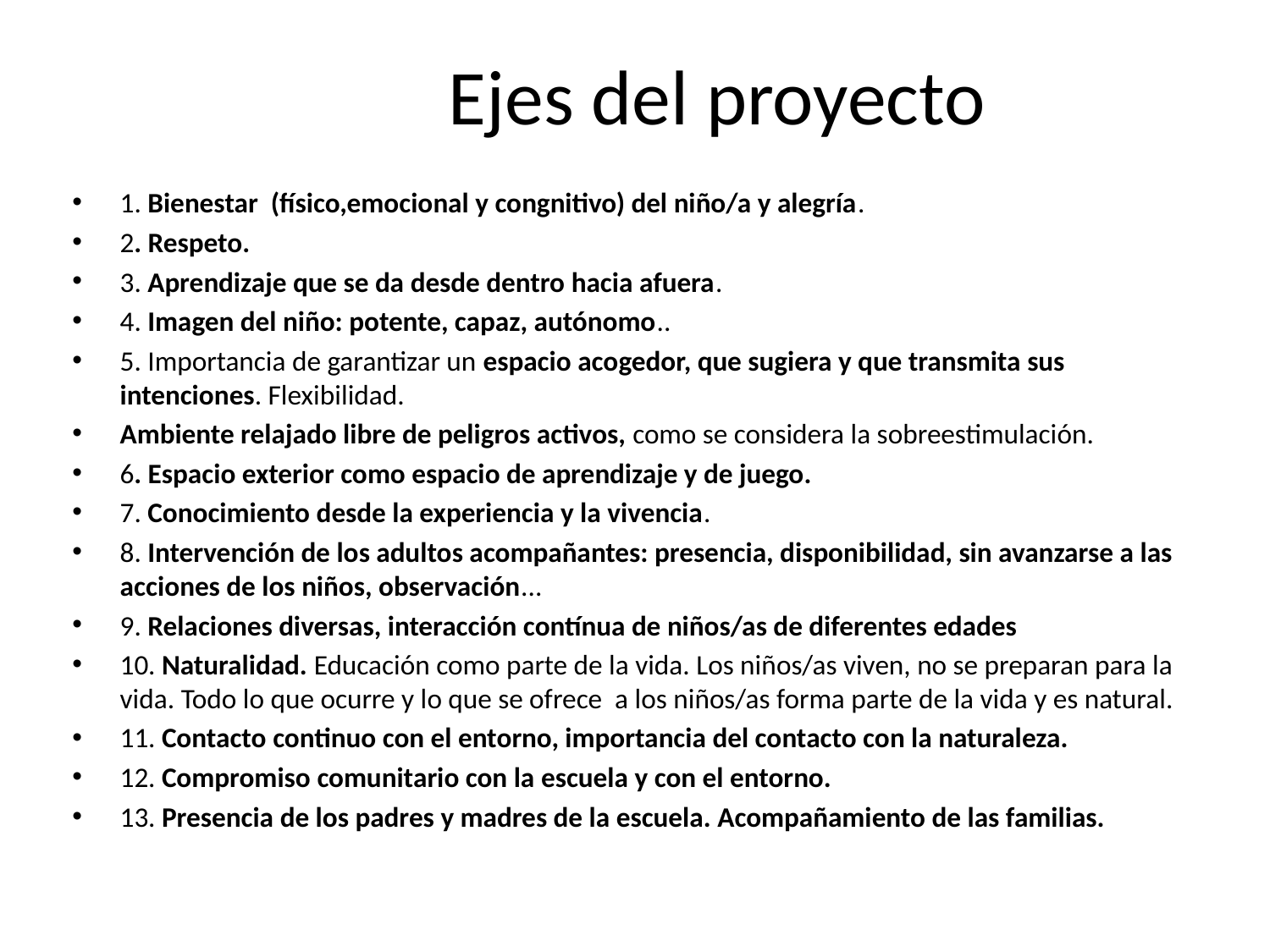

# Ejes del proyecto
1. Bienestar  (físico,emocional y congnitivo) del niño/a y alegría.
2. Respeto.
3. Aprendizaje que se da desde dentro hacia afuera.
4. Imagen del niño: potente, capaz, autónomo..
5. Importancia de garantizar un espacio acogedor, que sugiera y que transmita sus intenciones. Flexibilidad.
Ambiente relajado libre de peligros activos, como se considera la sobreestimulación.
6. Espacio exterior como espacio de aprendizaje y de juego.
7. Conocimiento desde la experiencia y la vivencia.
8. Intervención de los adultos acompañantes: presencia, disponibilidad, sin avanzarse a las acciones de los niños, observación...
9. Relaciones diversas, interacción contínua de niños/as de diferentes edades
10. Naturalidad. Educación como parte de la vida. Los niños/as viven, no se preparan para la vida. Todo lo que ocurre y lo que se ofrece  a los niños/as forma parte de la vida y es natural.
11. Contacto continuo con el entorno, importancia del contacto con la naturaleza.
12. Compromiso comunitario con la escuela y con el entorno.
13. Presencia de los padres y madres de la escuela. Acompañamiento de las familias.